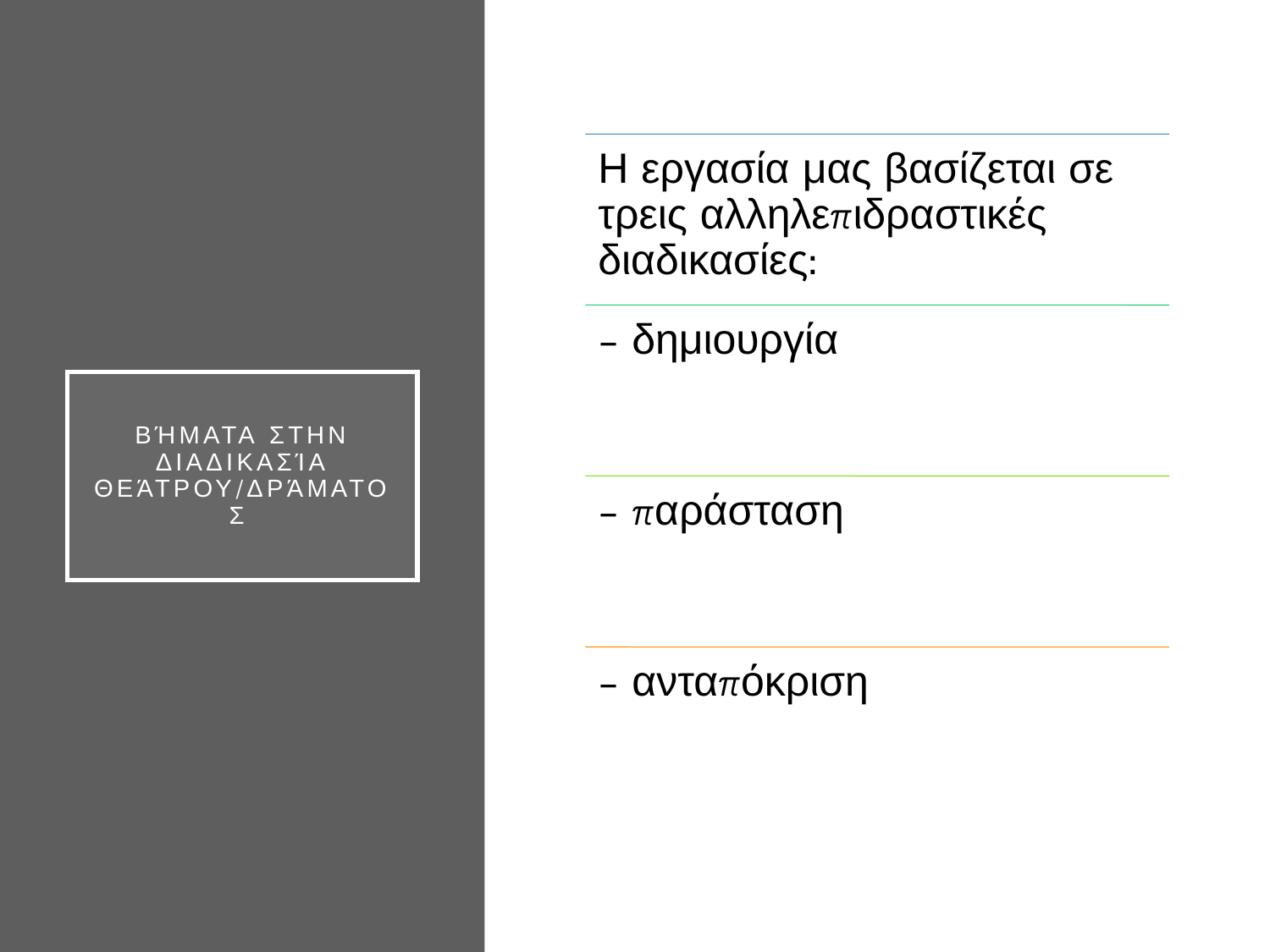

Η εργασία μας βασίζεται σε τρεις αλληλεπιδραστικές διαδικασίες:
– δημιουργία
– παράσταση
– ανταπόκριση
# Βήματα στην διαδικασία θεάτρου/δράματος